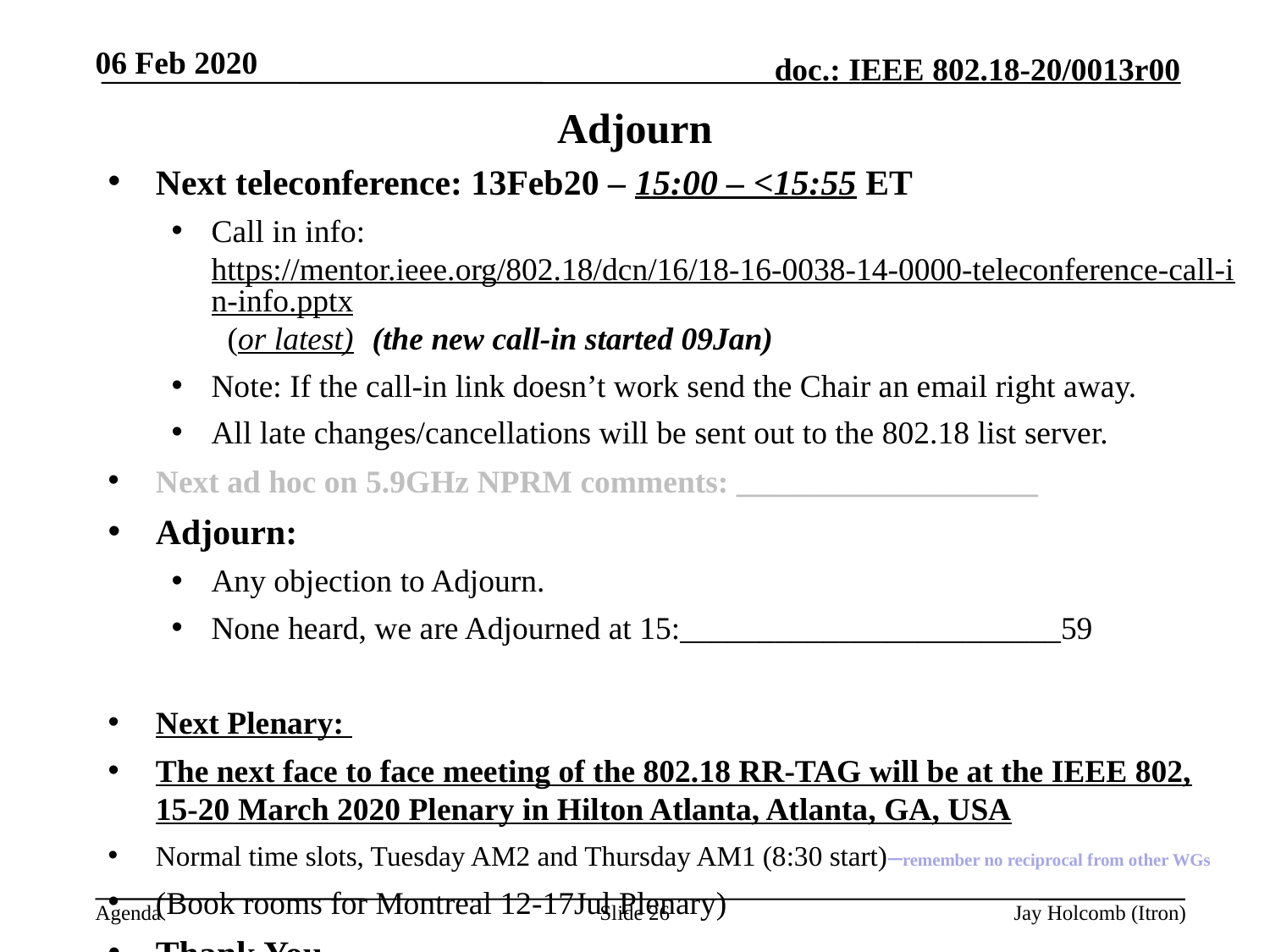

06 Feb 2020
# Adjourn

Next teleconference: 13Feb20 – 15:00 – <15:55 ET
Call in info: https://mentor.ieee.org/802.18/dcn/16/18-16-0038-14-0000-teleconference-call-in-info.pptx  (or latest)   (the new call-in started 09Jan)
Note: If the call-in link doesn’t work send the Chair an email right away.
All late changes/cancellations will be sent out to the 802.18 list server.
Next ad hoc on 5.9GHz NPRM comments: ___________________
Adjourn:
Any objection to Adjourn.
None heard, we are Adjourned at 15:________________________59

Next Plenary:
The next face to face meeting of the 802.18 RR-TAG will be at the IEEE 802, 15-20 March 2020 Plenary in Hilton Atlanta, Atlanta, GA, USA
Normal time slots, Tuesday AM2 and Thursday AM1 (8:30 start)–remember no reciprocal from other WGs
(Book rooms for Montreal 12-17Jul Plenary)
Thank You

Slide 26
Jay Holcomb (Itron)